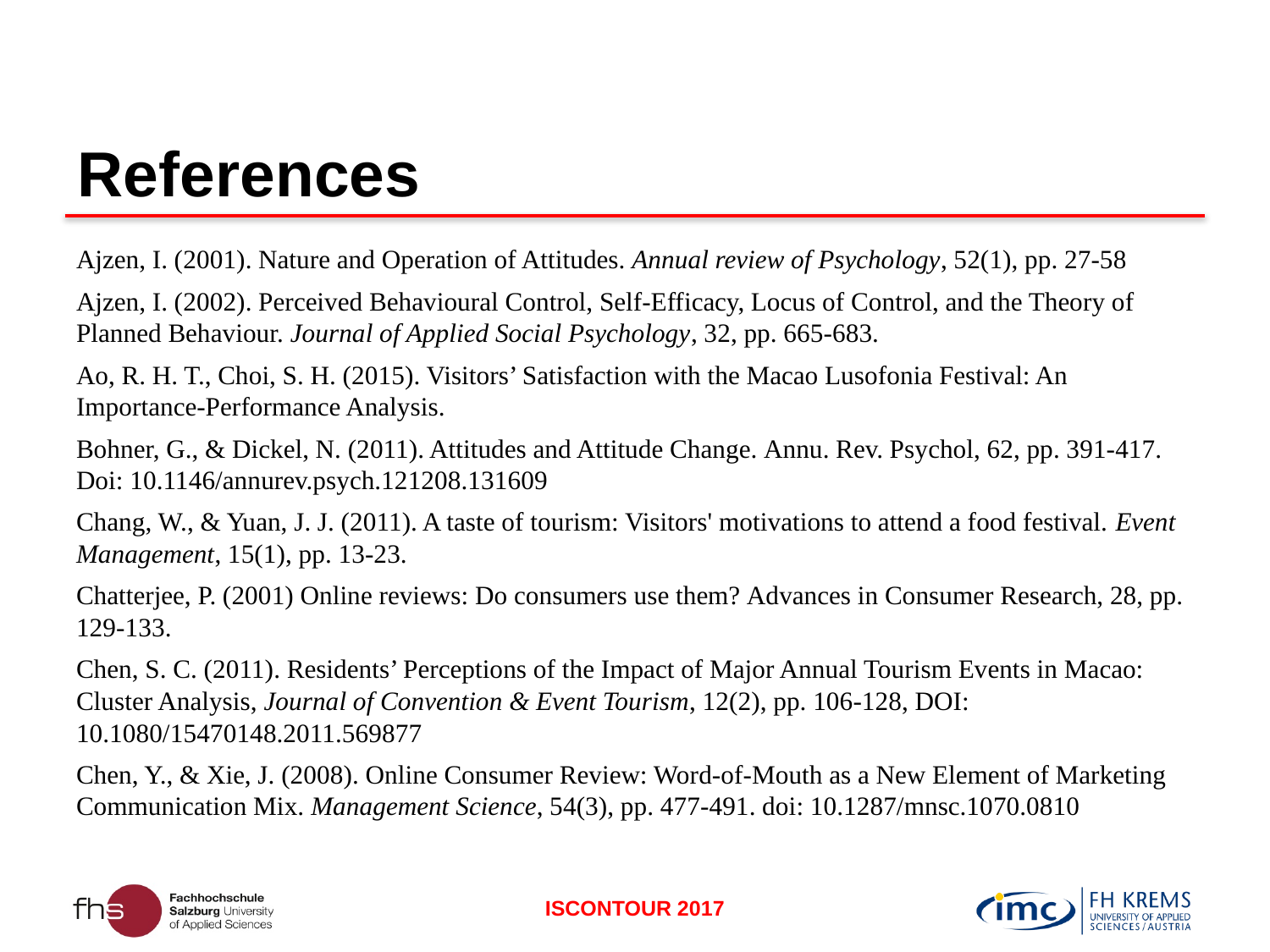

# References
Ajzen, I. (2001). Nature and Operation of Attitudes. Annual review of Psychology, 52(1), pp. 27-58
Ajzen, I. (2002). Perceived Behavioural Control, Self-Efficacy, Locus of Control, and the Theory of Planned Behaviour. Journal of Applied Social Psychology, 32, pp. 665-683.
Ao, R. H. T., Choi, S. H. (2015). Visitors’ Satisfaction with the Macao Lusofonia Festival: An Importance-Performance Analysis.
Bohner, G., & Dickel, N. (2011). Attitudes and Attitude Change. Annu. Rev. Psychol, 62, pp. 391-417. Doi: 10.1146/annurev.psych.121208.131609
Chang, W., & Yuan, J. J. (2011). A taste of tourism: Visitors' motivations to attend a food festival. Event Management, 15(1), pp. 13-23.
Chatterjee, P. (2001) Online reviews: Do consumers use them? Advances in Consumer Research, 28, pp. 129-133.
Chen, S. C. (2011). Residents’ Perceptions of the Impact of Major Annual Tourism Events in Macao: Cluster Analysis, Journal of Convention & Event Tourism, 12(2), pp. 106-128, DOI: 10.1080/15470148.2011.569877
Chen, Y., & Xie, J. (2008). Online Consumer Review: Word-of-Mouth as a New Element of Marketing Communication Mix. Management Science, 54(3), pp. 477-491. doi: 10.1287/mnsc.1070.0810